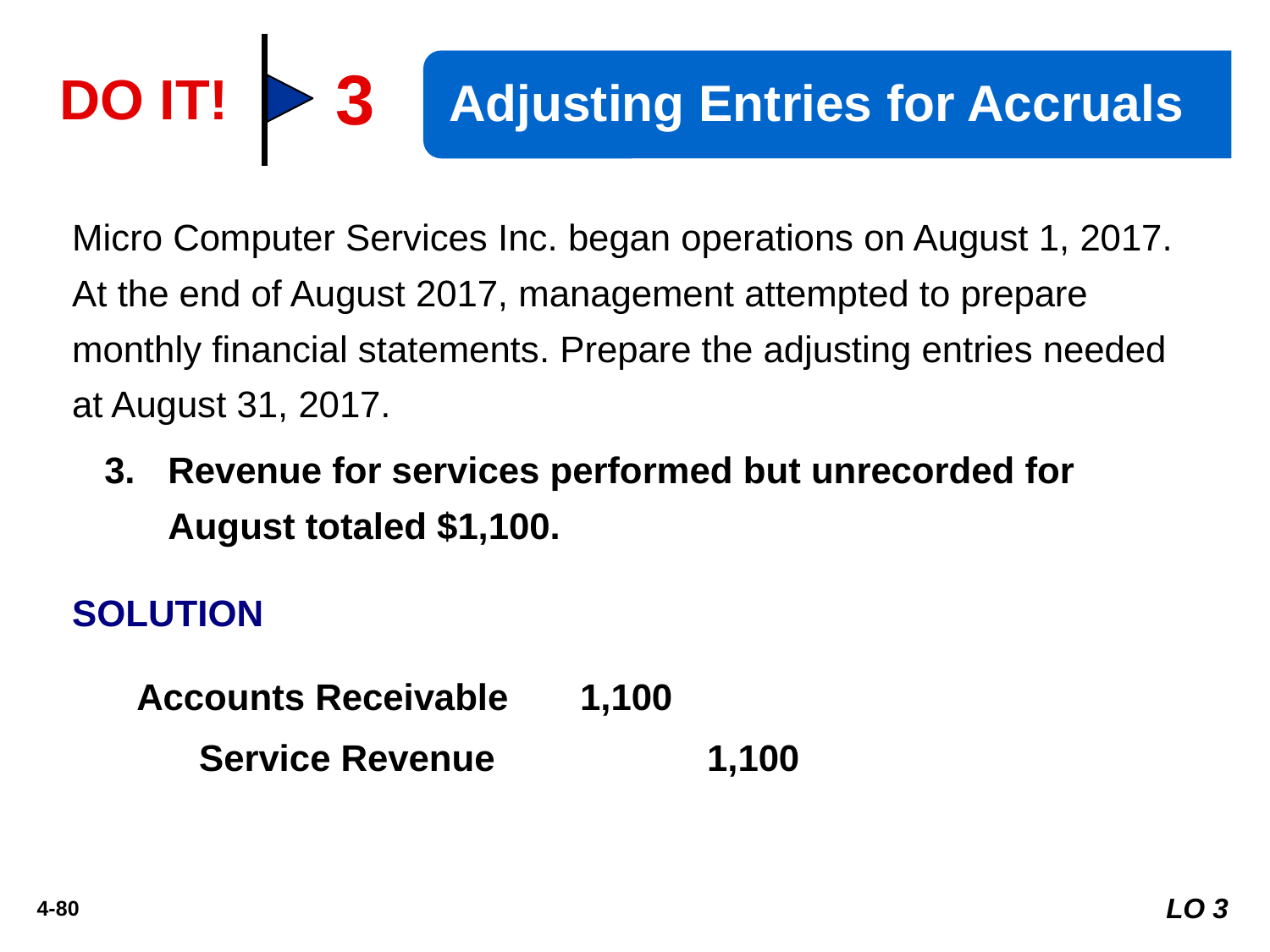

3
Adjusting Entries for Accruals
DO IT!

Micro Computer Services Inc. began operations on August 1, 2017. At the end of August 2017, management attempted to prepare monthly financial statements. Prepare the adjusting entries needed at August 31, 2017.
Revenue for services performed but unrecorded for August totaled $1,100.
SOLUTION
Accounts Receivable 	1,100
	Service Revenue 		1,100
LO 3